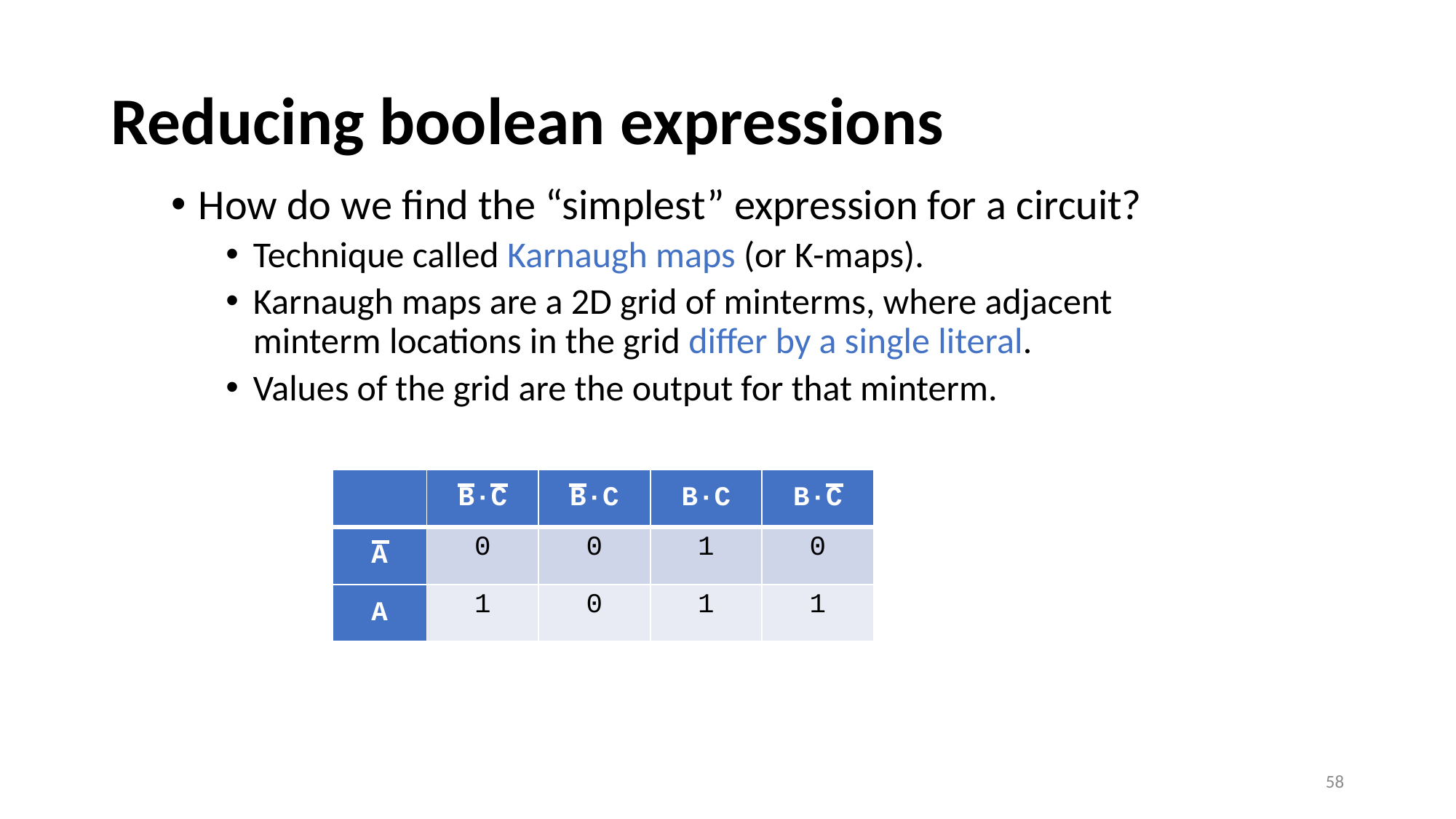

# Reducing boolean expressions
How do we find the “simplest” expression for a circuit?
Technique called Karnaugh maps (or K-maps).
Karnaugh maps are a 2D grid of minterms, where adjacent minterm locations in the grid differ by a single literal.
Values of the grid are the output for that minterm.
|  | B·C | B·C | B·C | B·C |
| --- | --- | --- | --- | --- |
| A | 0 | 0 | 1 | 0 |
| A | 1 | 0 | 1 | 1 |
58